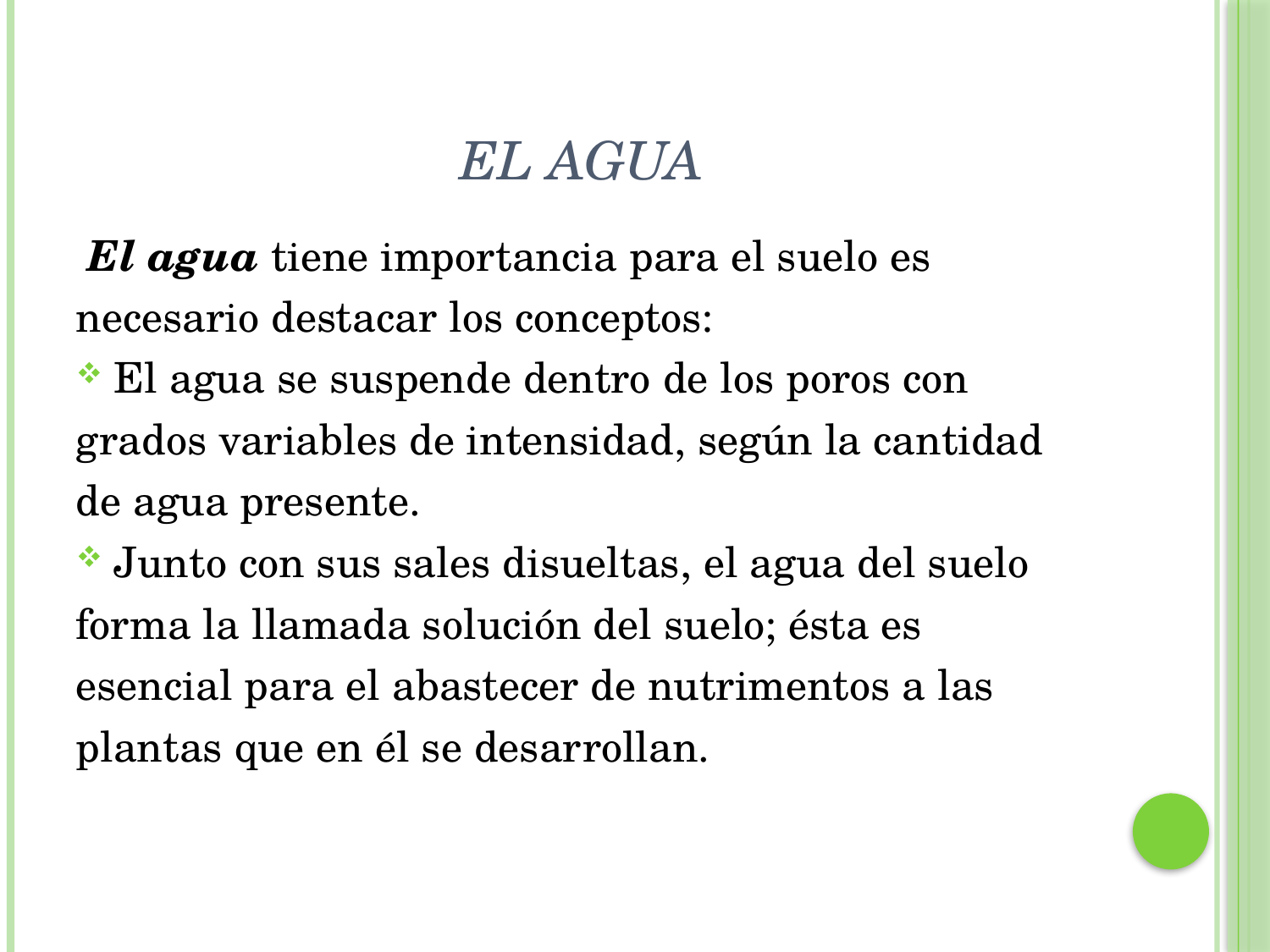

# El agua
 El agua tiene importancia para el suelo es
necesario destacar los conceptos:
El agua se suspende dentro de los poros con
grados variables de intensidad, según la cantidad
de agua presente.
Junto con sus sales disueltas, el agua del suelo
forma la llamada solución del suelo; ésta es
esencial para el abastecer de nutrimentos a las
plantas que en él se desarrollan.